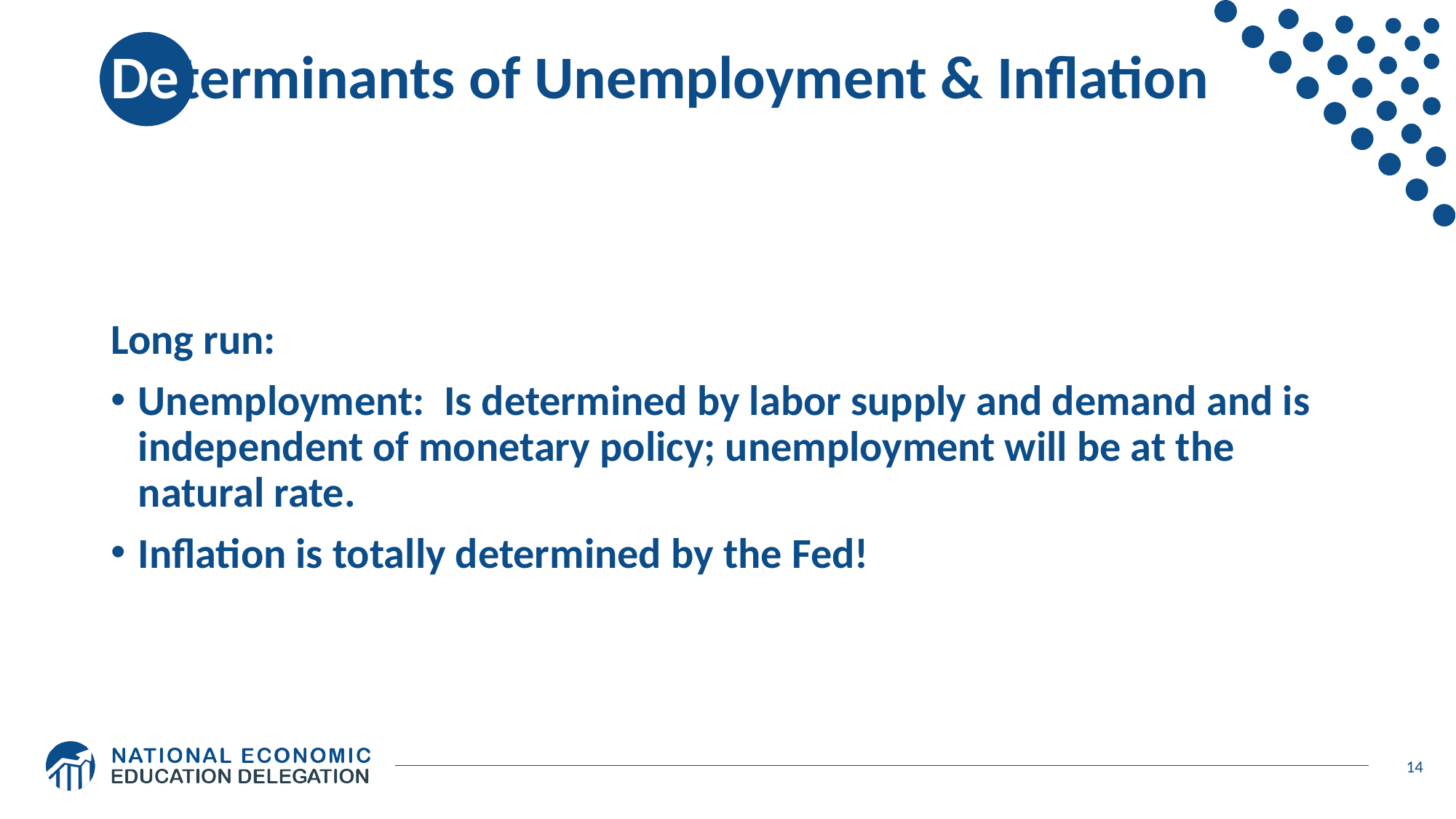

# Determinants of Unemployment & Inflation
Long run:
Unemployment:  Is determined by labor supply and demand and is independent of monetary policy; unemployment will be at the natural rate.
Inflation is totally determined by the Fed!
14